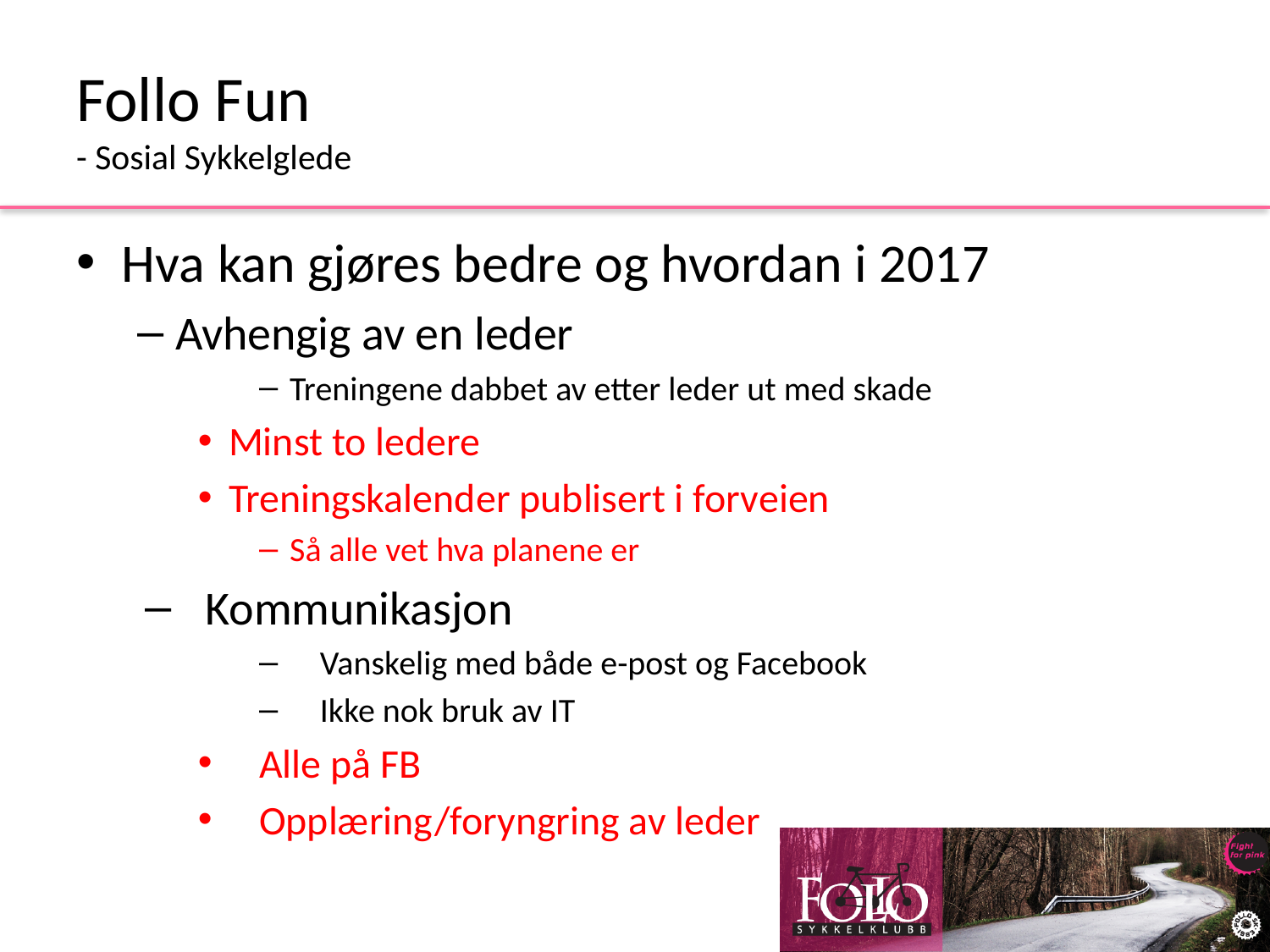

# Follo Fun - Sosial Sykkelglede
Hva kan gjøres bedre og hvordan i 2017
Avhengig av en leder
Treningene dabbet av etter leder ut med skade
Minst to ledere
Treningskalender publisert i forveien
Så alle vet hva planene er
Kommunikasjon
Vanskelig med både e-post og Facebook
Ikke nok bruk av IT
Alle på FB
Opplæring/foryngring av leder